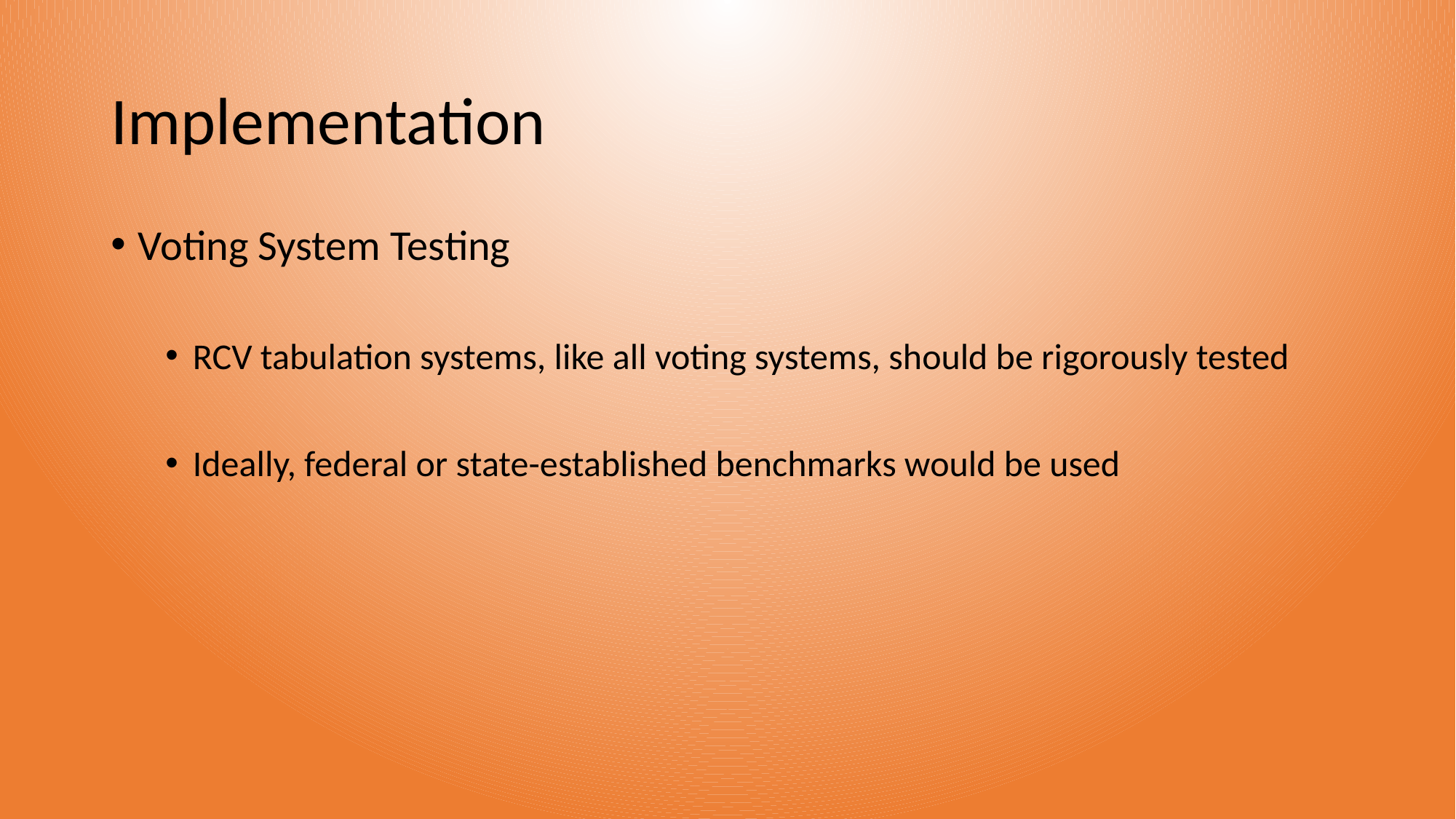

# Implementation
Voting System Testing

RCV tabulation systems, like all voting systems, should be rigorously tested

Ideally, federal or state-established benchmarks would be used